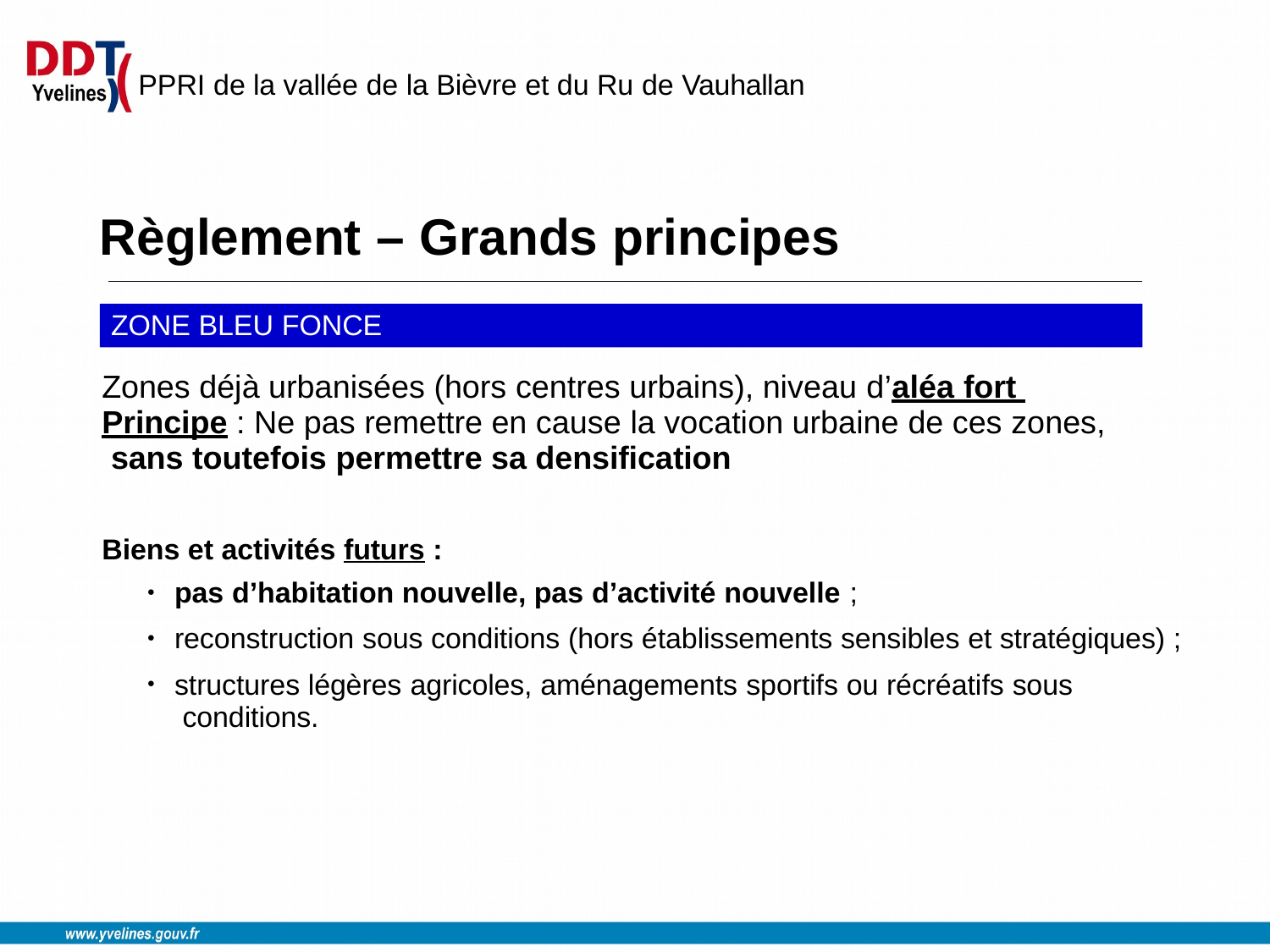

PPRI de la vallée de la Bièvre et du Ru de Vauhallan
# Règlement – Grands principes

ZONE BLEU FONCE
Zones déjà urbanisées (hors centres urbains), niveau d’aléa fort  Principe : Ne pas remettre en cause la vocation urbaine de ces zones,  sans toutefois permettre sa densification

Biens et activités futurs :
pas d’habitation nouvelle, pas d’activité nouvelle ;
reconstruction sous conditions (hors établissements sensibles et stratégiques) ;
structures légères agricoles, aménagements sportifs ou récréatifs sous  conditions.
●
●
●
SMBVB, Classes d’eau 2021, 31 mai 2021